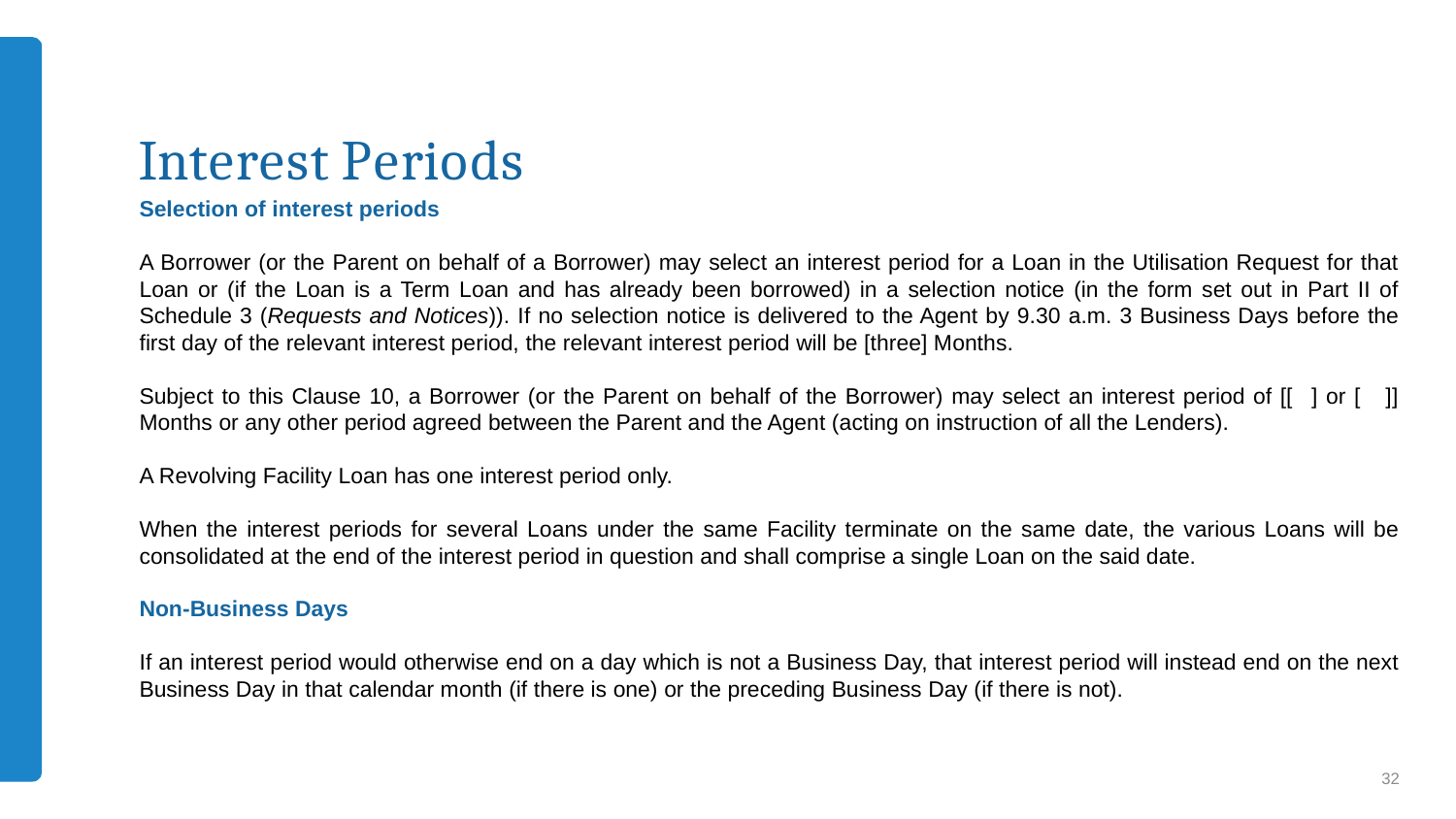

# Interest Periods
Selection of interest periods

A Borrower (or the Parent on behalf of a Borrower) may select an interest period for a Loan in the Utilisation Request for that Loan or (if the Loan is a Term Loan and has already been borrowed) in a selection notice (in the form set out in Part II of Schedule 3 (Requests and Notices)). If no selection notice is delivered to the Agent by 9.30 a.m. 3 Business Days before the first day of the relevant interest period, the relevant interest period will be [three] Months.

Subject to this Clause 10, a Borrower (or the Parent on behalf of the Borrower) may select an interest period of [[   ] or [    ]] Months or any other period agreed between the Parent and the Agent (acting on instruction of all the Lenders).

A Revolving Facility Loan has one interest period only.

When the interest periods for several Loans under the same Facility terminate on the same date, the various Loans will be consolidated at the end of the interest period in question and shall comprise a single Loan on the said date.

Non-Business Days

If an interest period would otherwise end on a day which is not a Business Day, that interest period will instead end on the next Business Day in that calendar month (if there is one) or the preceding Business Day (if there is not).
32